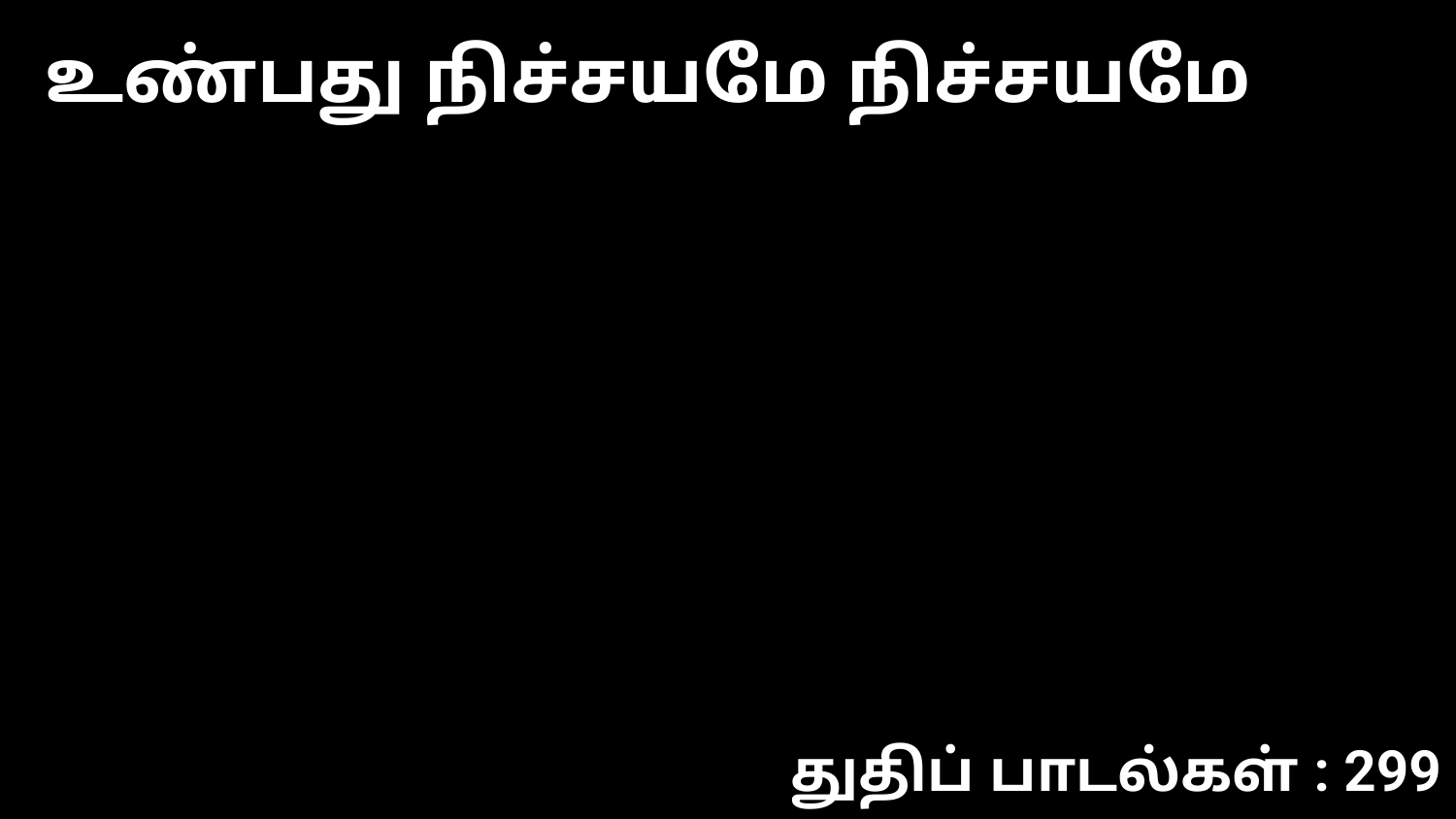

உண்பது நிச்சயமே நிச்சயமே
துதிப் பாடல்கள் : 299